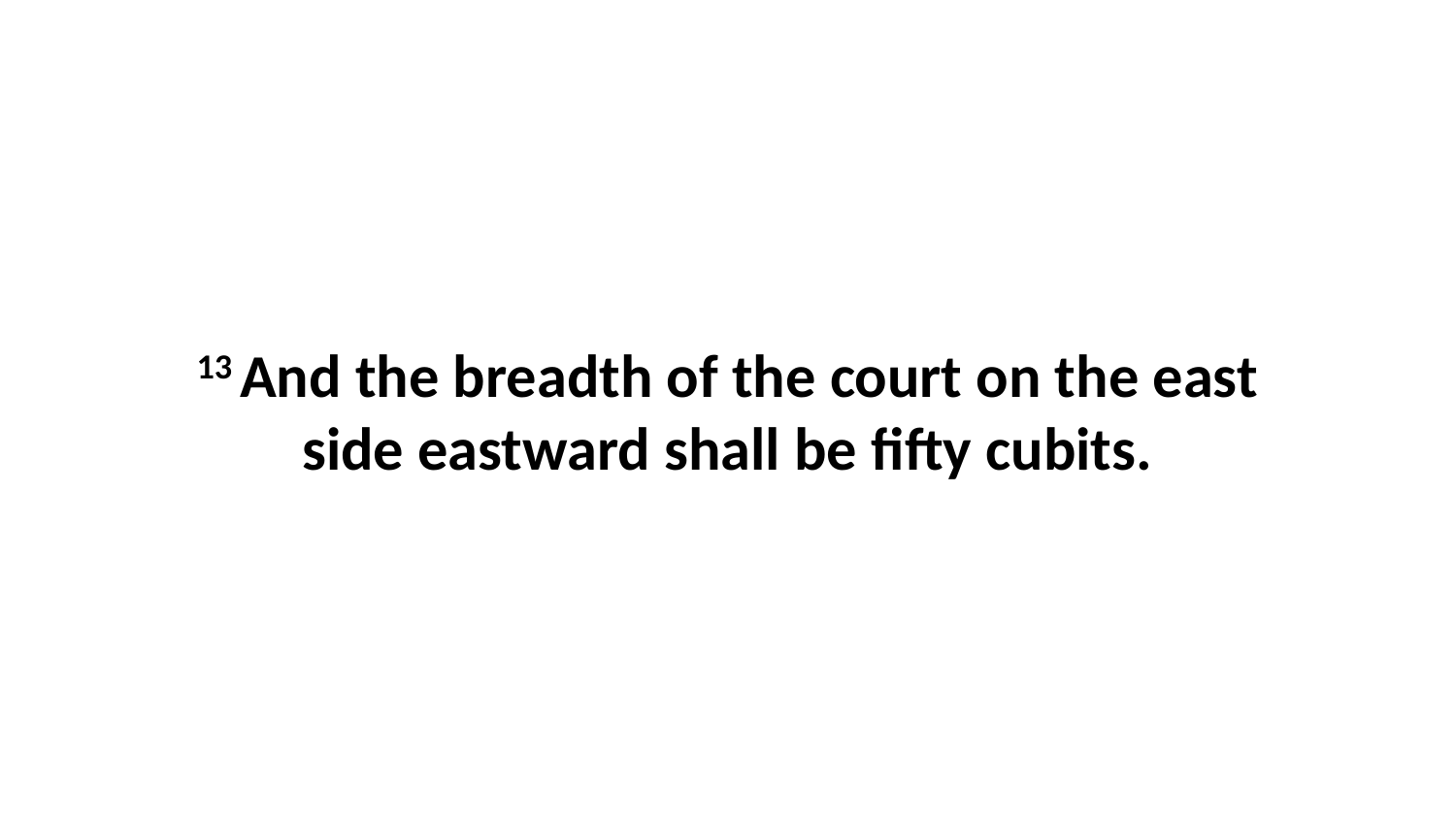

13 And the breadth of the court on the east side eastward shall be fifty cubits.